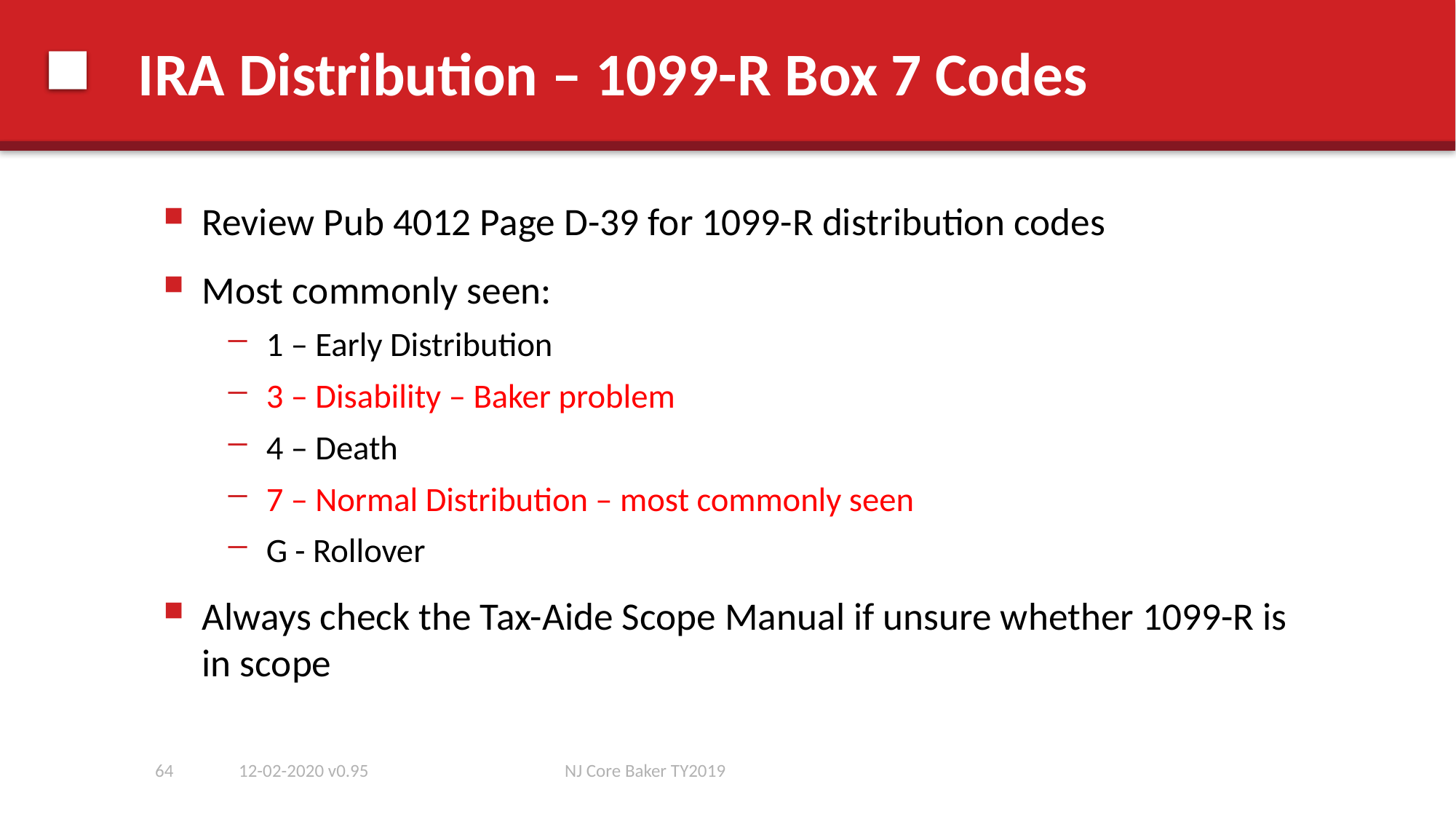

# IRA Distribution – 1099-R Box 7 Codes
Review Pub 4012 Page D-39 for 1099-R distribution codes
Most commonly seen:
1 – Early Distribution
3 – Disability – Baker problem
4 – Death
7 – Normal Distribution – most commonly seen
G - Rollover
Always check the Tax-Aide Scope Manual if unsure whether 1099-R is in scope
64
12-02-2020 v0.95
NJ Core Baker TY2019